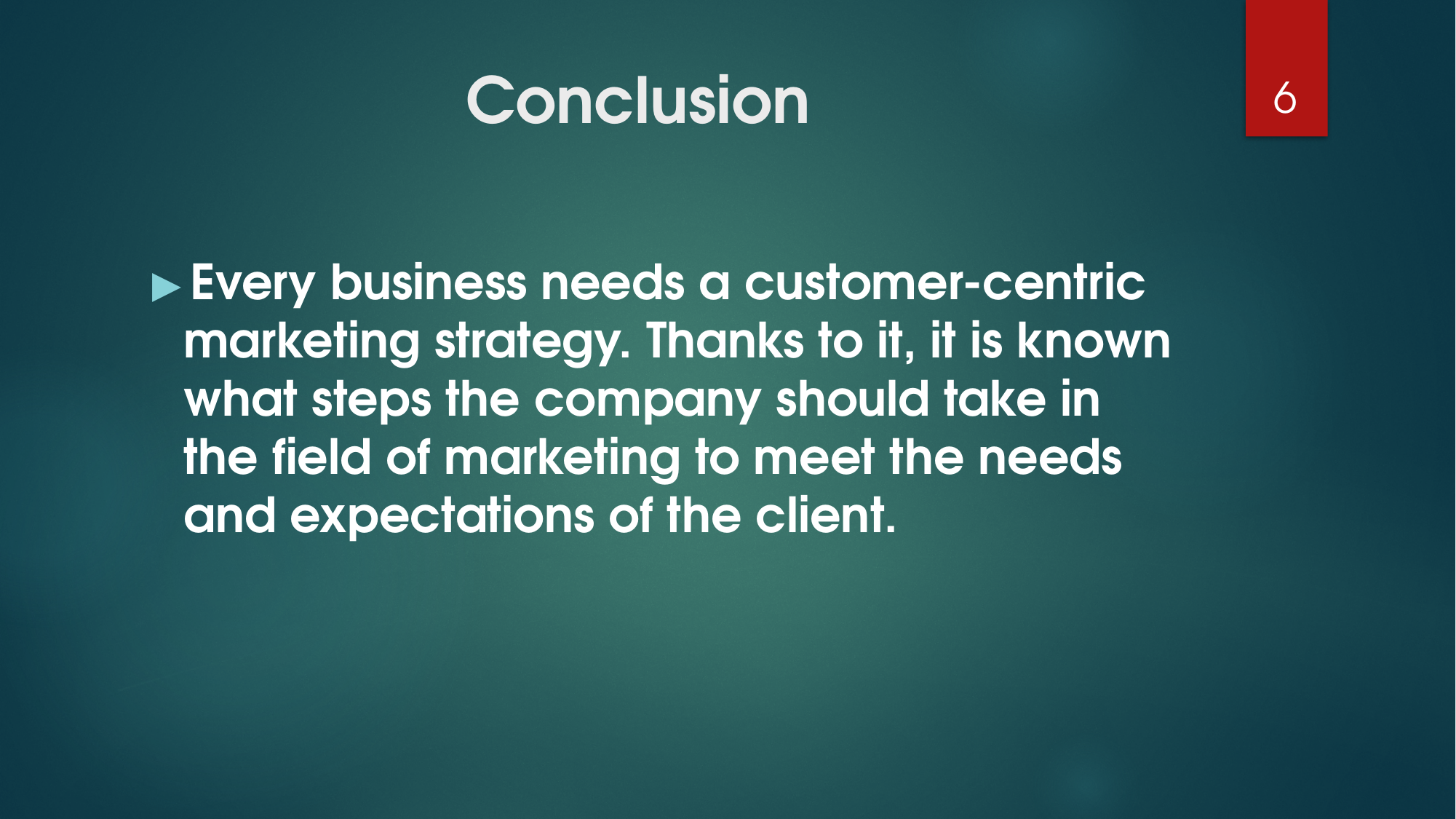

6
# Conclusion
Every business needs a customer-centric marketing strategy. Thanks to it, it is known what steps the company should take in the field of marketing to meet the needs and expectations of the client.